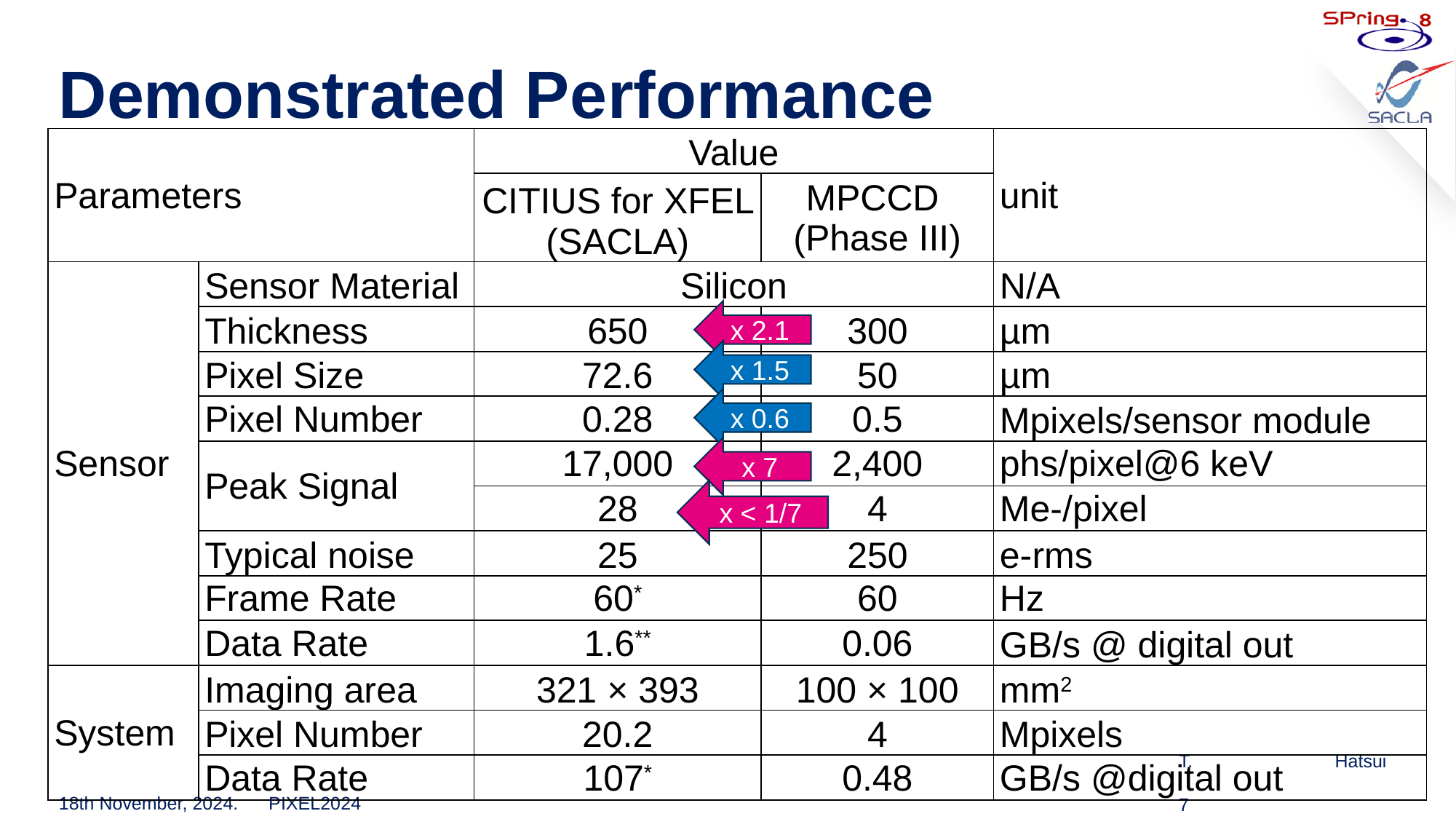

# Demonstrated Performance
| Parameters |  | Value |  | unit |
| --- | --- | --- | --- | --- |
|  |  | CITIUS for XFEL (SACLA) | MPCCD (Phase III) |  |
| Sensor | Sensor Material | Silicon |  | N/A |
|  | Thickness | 650 | 300 | µm |
|  | Pixel Size | 72.6 | 50 | µm |
|  | Pixel Number | 0.28 | 0.5 | Mpixels/sensor module |
|  | Peak Signal | 17,000 | 2,400 | phs/pixel@6 keV |
|  |  | 28 | 4 | Me-/pixel |
|  | Typical noise | 25 | 250 | e-rms |
|  | Frame Rate | 60\* | 60 | Hz |
|  | Data Rate | 1.6\*\* | 0.06 | GB/s @ digital out |
| System | Imaging area | 321 × 393 | 100 × 100 | mm2 |
|  | Pixel Number | 20.2 | 4 | Mpixels |
|  | Data Rate | 107\* | 0.48 | GB/s @digital out |
x 2.1
x 1.5
x 0.6
x 7
x < 1/7
T. Hatsui	7
18th November, 2024.      PIXEL2024
x 5
x 242
* The maximum frame rate of CITIUS (XFEL variant) is 5 kHz.
** The data rate of CITIUS is the total raw data rate from the sensor. Each frame data has 16 multi- AD sampled data.